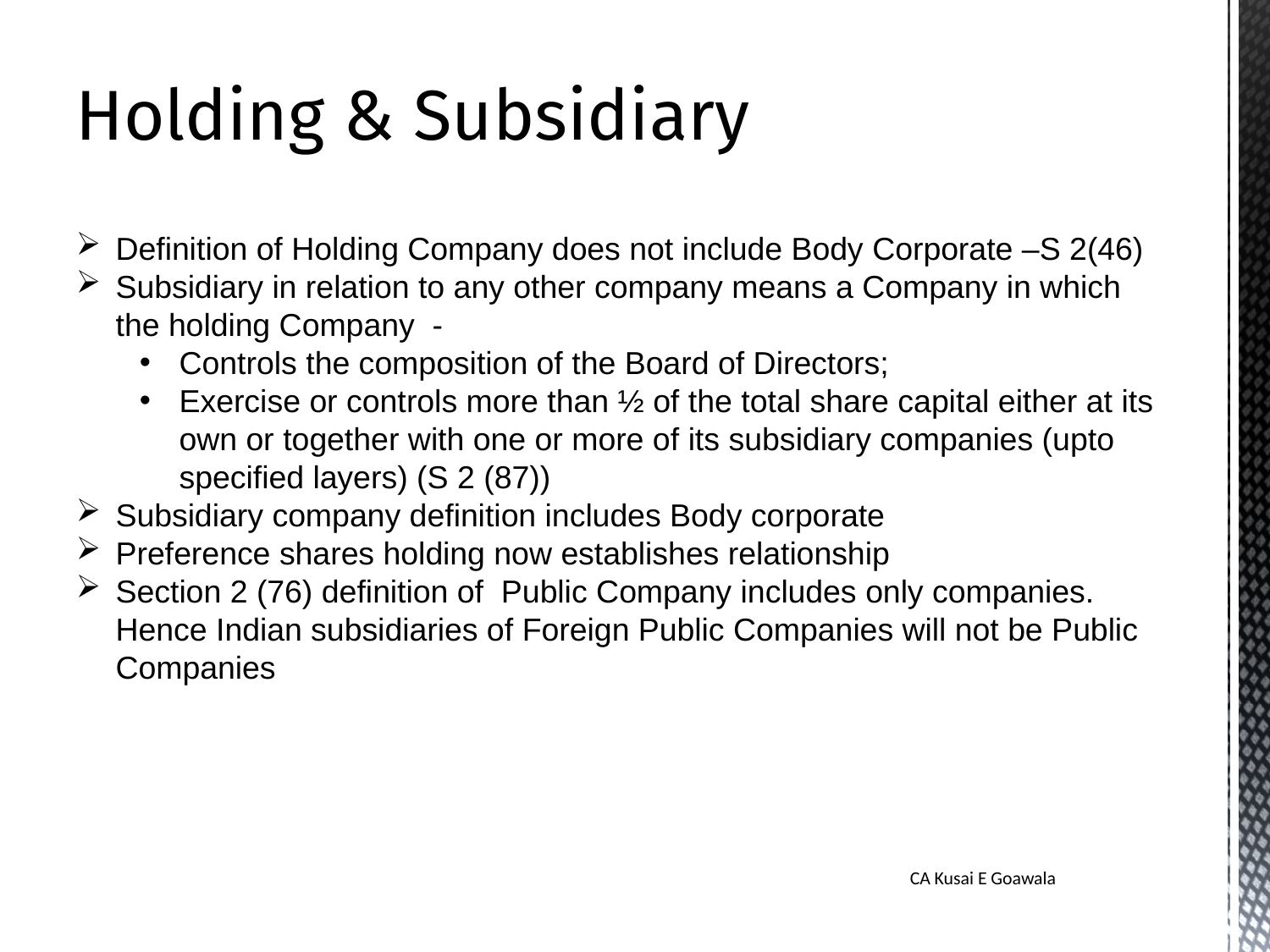

Holding & Subsidiary
Definition of Holding Company does not include Body Corporate –S 2(46)
Subsidiary in relation to any other company means a Company in which the holding Company  -
Controls the composition of the Board of Directors;
Exercise or controls more than ½ of the total share capital either at its own or together with one or more of its subsidiary companies (upto specified layers) (S 2 (87))
Subsidiary company definition includes Body corporate
Preference shares holding now establishes relationship
Section 2 (76) definition of  Public Company includes only companies. Hence Indian subsidiaries of Foreign Public Companies will not be Public Companies

CA Kusai E Goawala